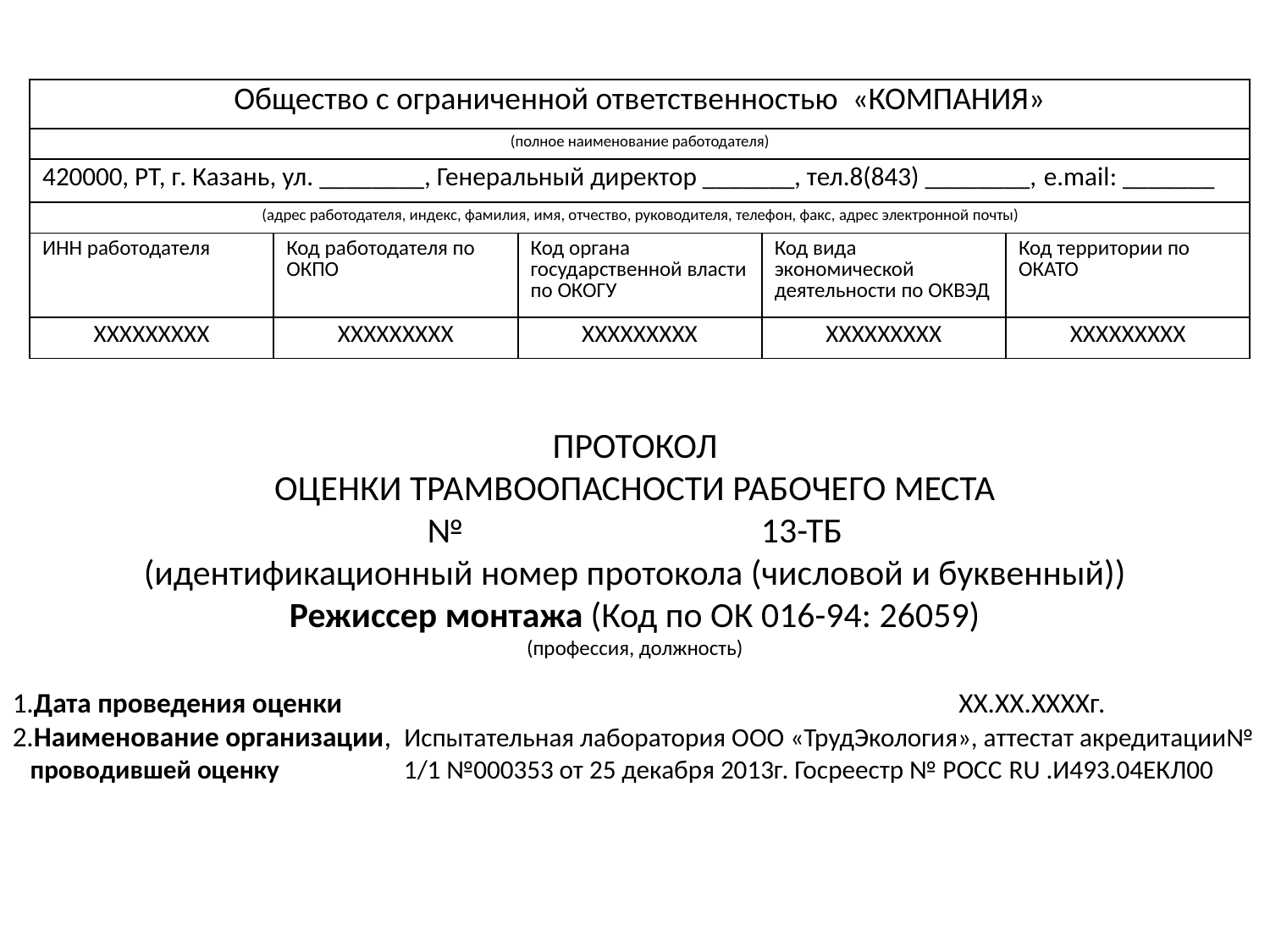

| Общество с ограниченной ответственностью «КОМПАНИЯ» |  |  |  |  |
| --- | --- | --- | --- | --- |
| (полное наименование работодателя) |  |  |  |  |
| 420000, РТ, г. Казань, ул. \_\_\_\_\_\_\_\_, Генеральный директор \_\_\_\_\_\_\_, тел.8(843) \_\_\_\_\_\_\_\_, e.mail: \_\_\_\_\_\_\_ |  |  |  |  |
| (адрес работодателя, индекс, фамилия, имя, отчество, руководителя, телефон, факс, адрес электронной почты) |  |  |  |  |
| ИНН работодателя | Код работодателя по ОКПО | Код органа государственной власти по ОКОГУ | Код вида экономической деятельности по ОКВЭД | Код территории по ОКАТО |
| ХХХХХХХХХ | ХХХХХХХХХ | ХХХХХХХХХ | ХХХХХХХХХ | ХХХХХХХХХ |
ПРОТОКОЛ
ОЦЕНКИ ТРАМВООПАСНОСТИ РАБОЧЕГО МЕСТА
№                                     13-ТБ
(идентификационный номер протокола (числовой и буквенный))
Режиссер монтажа (Код по ОК 016-94: 26059)
(профессия, должность)

1.Дата проведения оценки                                                                                                 ХХ.ХХ.ХХХХг.
2.Наименование организации,  Испытательная лаборатория ООО «ТрудЭкология», аттестат акредитации№
   проводившей оценку                     1/1 №000353 от 25 декабря 2013г. Госреестр № РОСС RU .И493.04ЕКЛ00